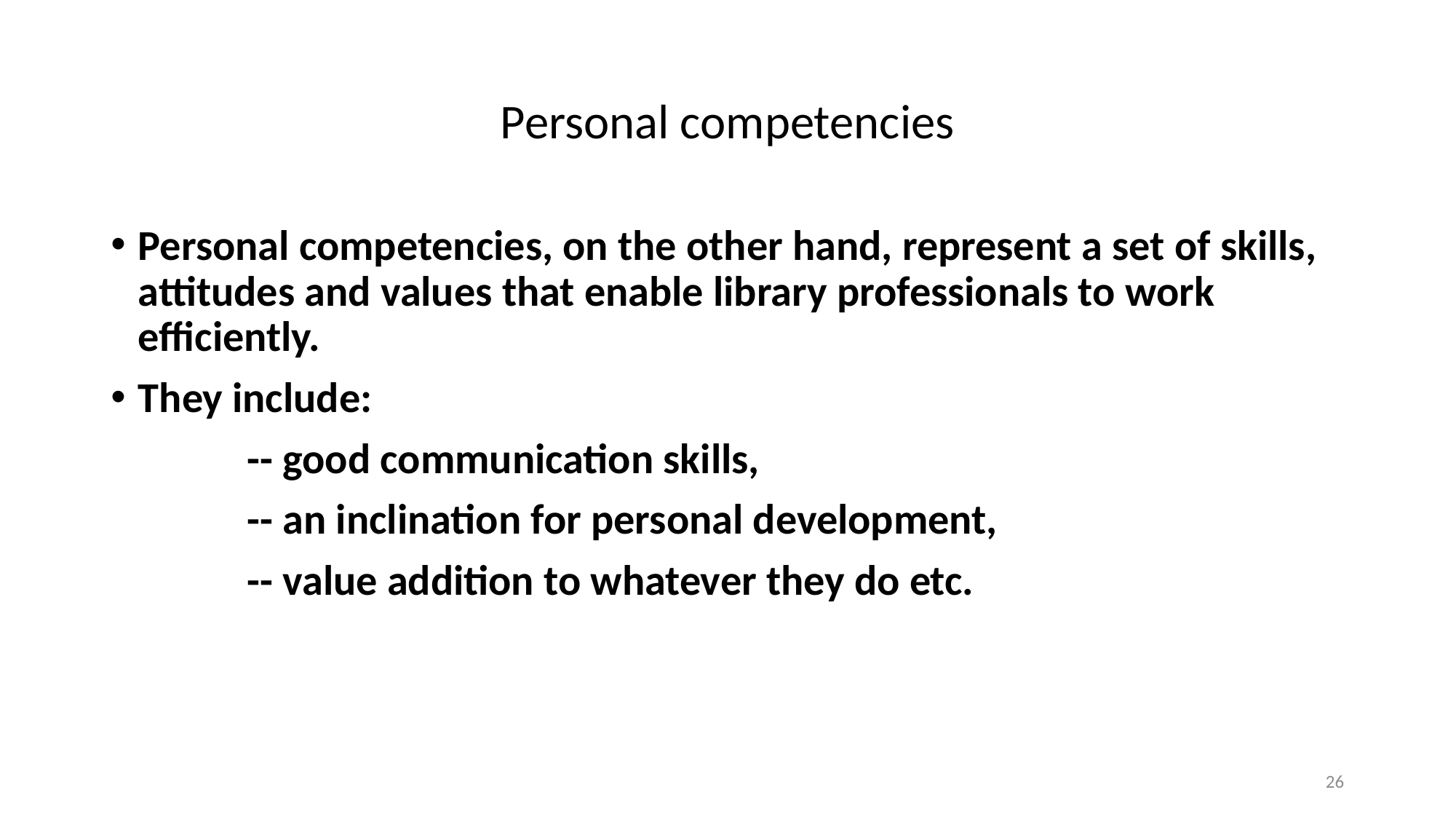

# Personal competencies
Personal competencies, on the other hand, represent a set of skills, attitudes and values that enable library professionals to work efficiently.
They include:
		-- good communication skills,
		-- an inclination for personal development,
		-- value addition to whatever they do etc.

26